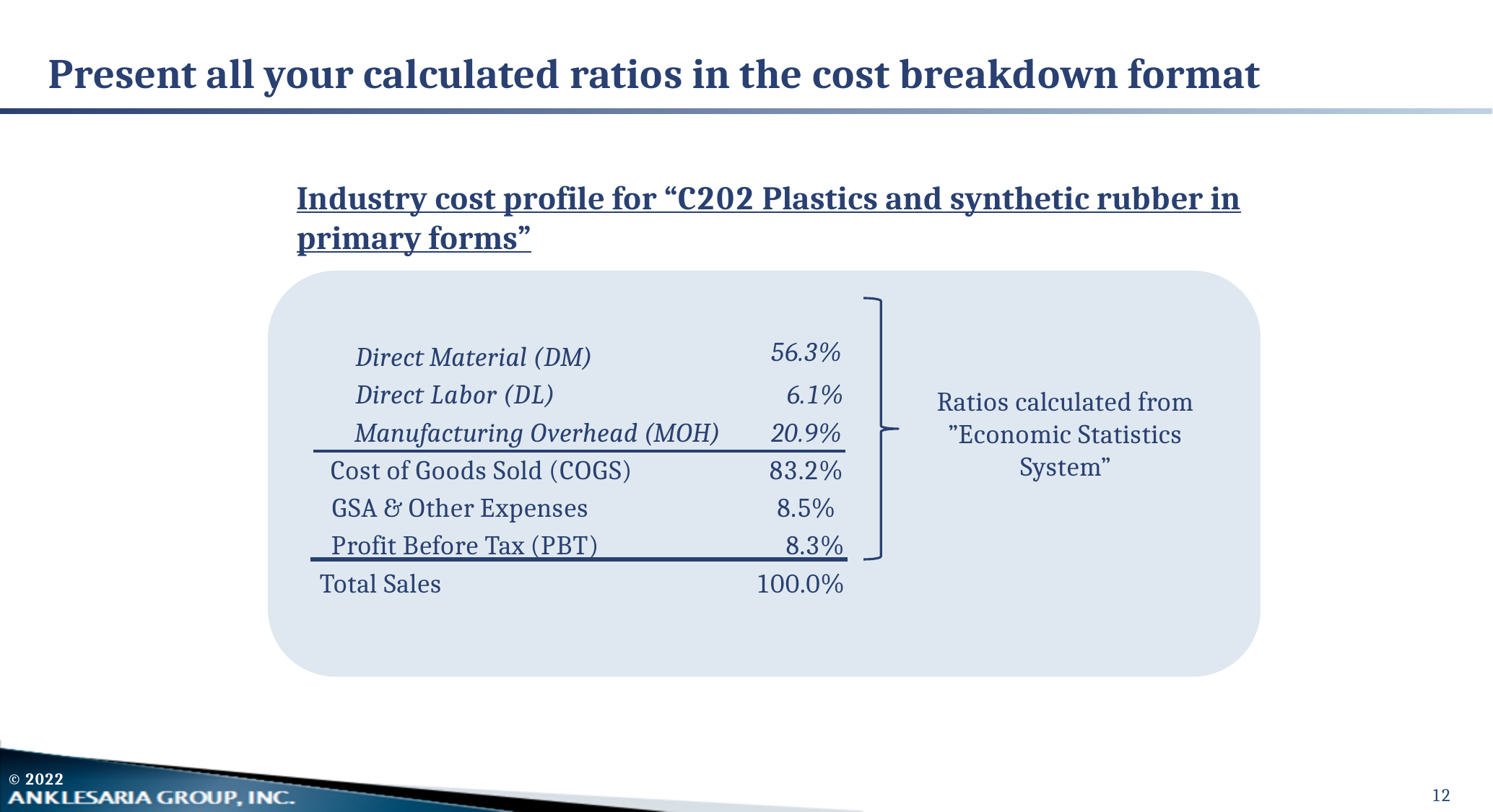

# Present all your calculated ratios in the cost breakdown format
Industry cost profile for “C202 Plastics and synthetic rubber in primary forms”

|  |  |  |  |
| --- | --- | --- | --- |
|  | Direct Material (DM) | 56.3% |  |
|  | Direct Labor (DL) | 6.1% |  |
|  | Manufacturing Overhead (MOH) | 20.9% |  |
|  | Cost of Goods Sold (COGS) | 83.2% |  |
|  | GSA & Other Expenses | 8.5% |  |
|  | Profit Before Tax (PBT) | 8.3% |  |
|  | Total Sales | 100.0% |  |
|  |  |  |  |

Ratios calculated from ”Economic Statistics System”
12